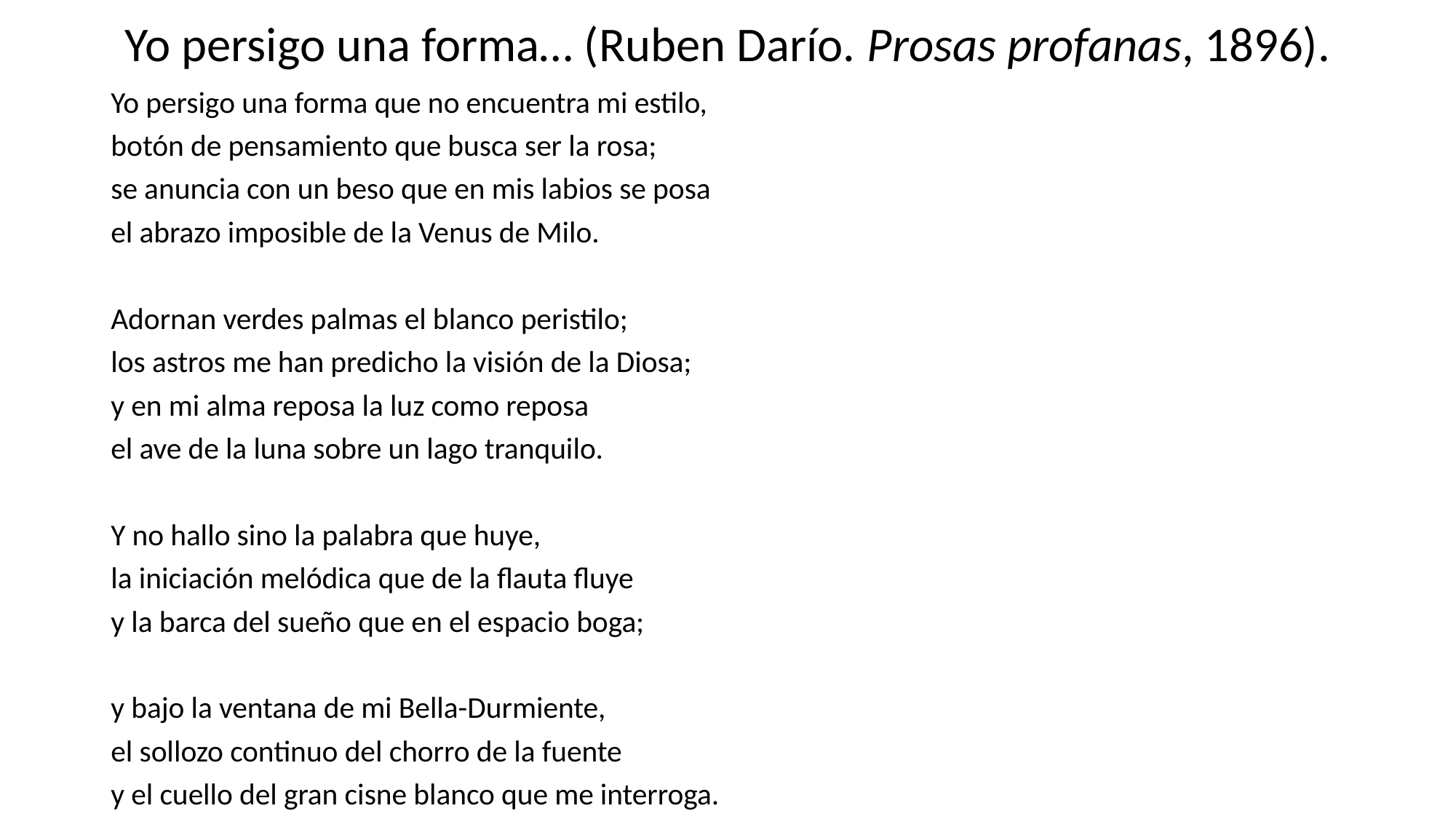

# Yo persigo una forma… (Ruben Darío. Prosas profanas, 1896).
Yo persigo una forma que no encuentra mi estilo,
botón de pensamiento que busca ser la rosa;
se anuncia con un beso que en mis labios se posa
el abrazo imposible de la Venus de Milo.

Adornan verdes palmas el blanco peristilo;
los astros me han predicho la visión de la Diosa;
y en mi alma reposa la luz como reposa
el ave de la luna sobre un lago tranquilo.

Y no hallo sino la palabra que huye,
la iniciación melódica que de la flauta fluye
y la barca del sueño que en el espacio boga;

y bajo la ventana de mi Bella-Durmiente,
el sollozo continuo del chorro de la fuente
y el cuello del gran cisne blanco que me interroga.